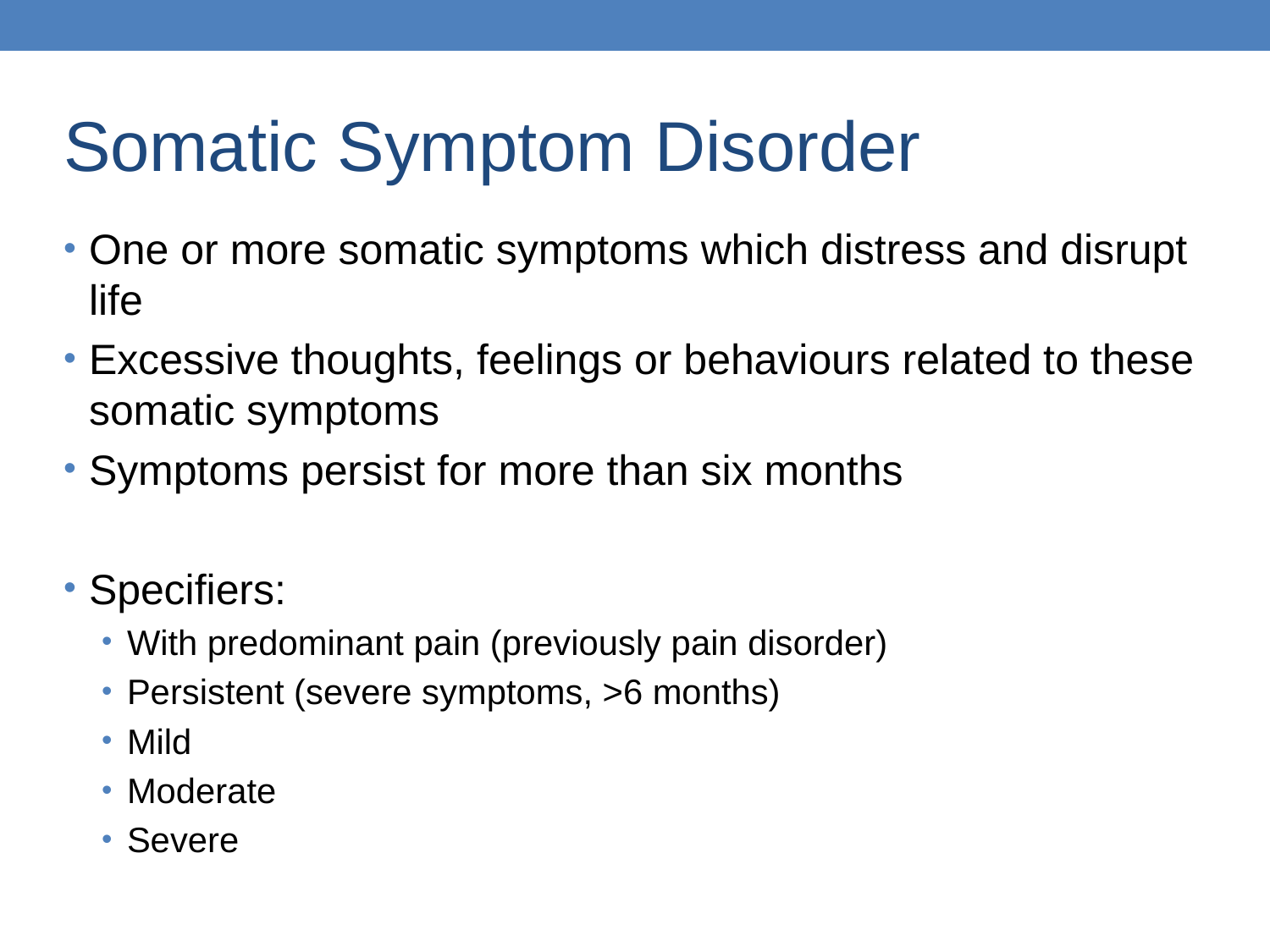

Somatic Symptom Disorder
One or more somatic symptoms which distress and disrupt life
Excessive thoughts, feelings or behaviours related to these somatic symptoms
Symptoms persist for more than six months

Specifiers:
With predominant pain (previously pain disorder)
Persistent (severe symptoms, >6 months)
Mild
Moderate
Severe